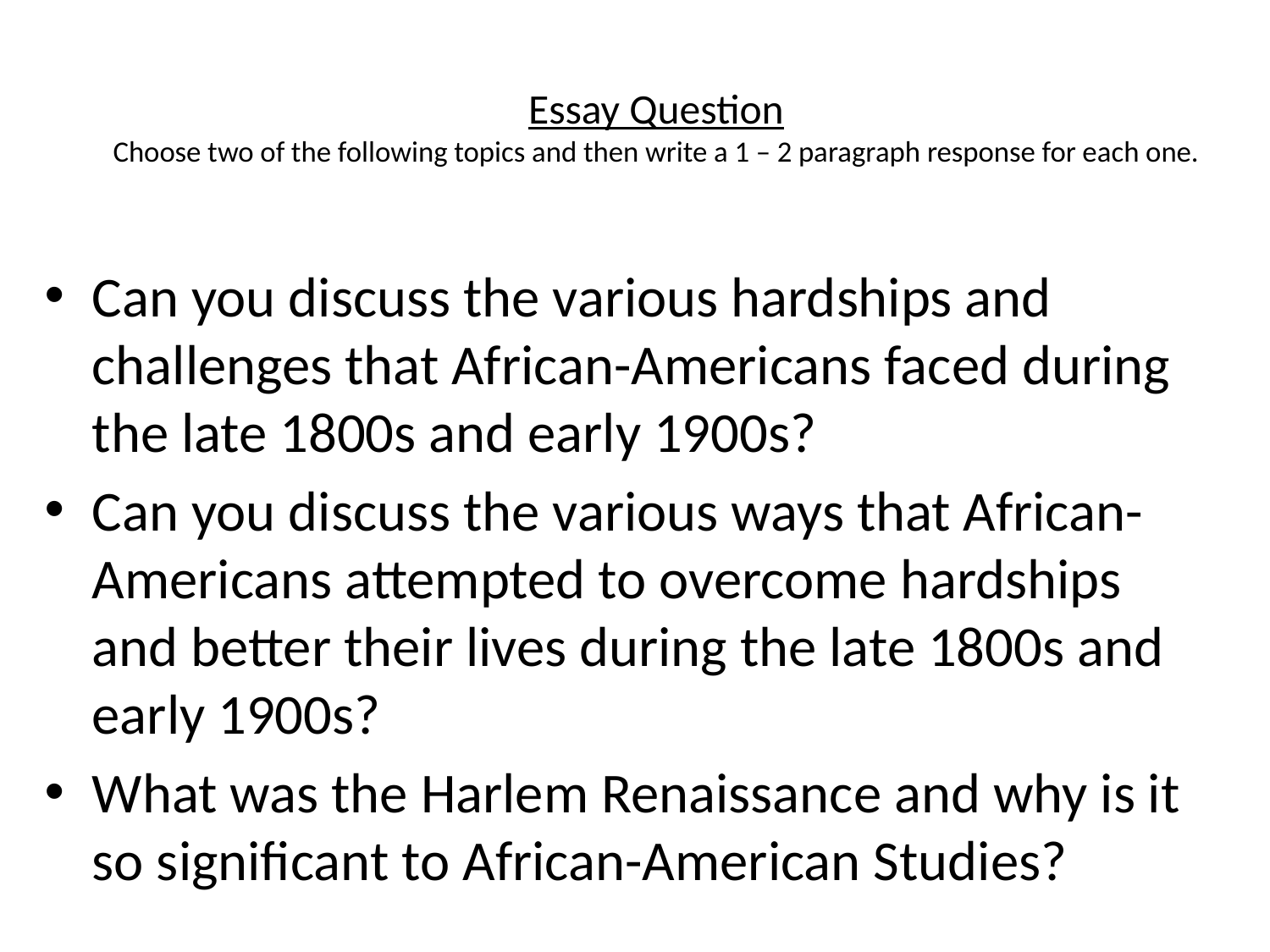

# Essay Question Choose two of the following topics and then write a 1 – 2 paragraph response for each one.
Can you discuss the various hardships and challenges that African-Americans faced during the late 1800s and early 1900s?
Can you discuss the various ways that African-Americans attempted to overcome hardships and better their lives during the late 1800s and early 1900s?
What was the Harlem Renaissance and why is it so significant to African-American Studies?